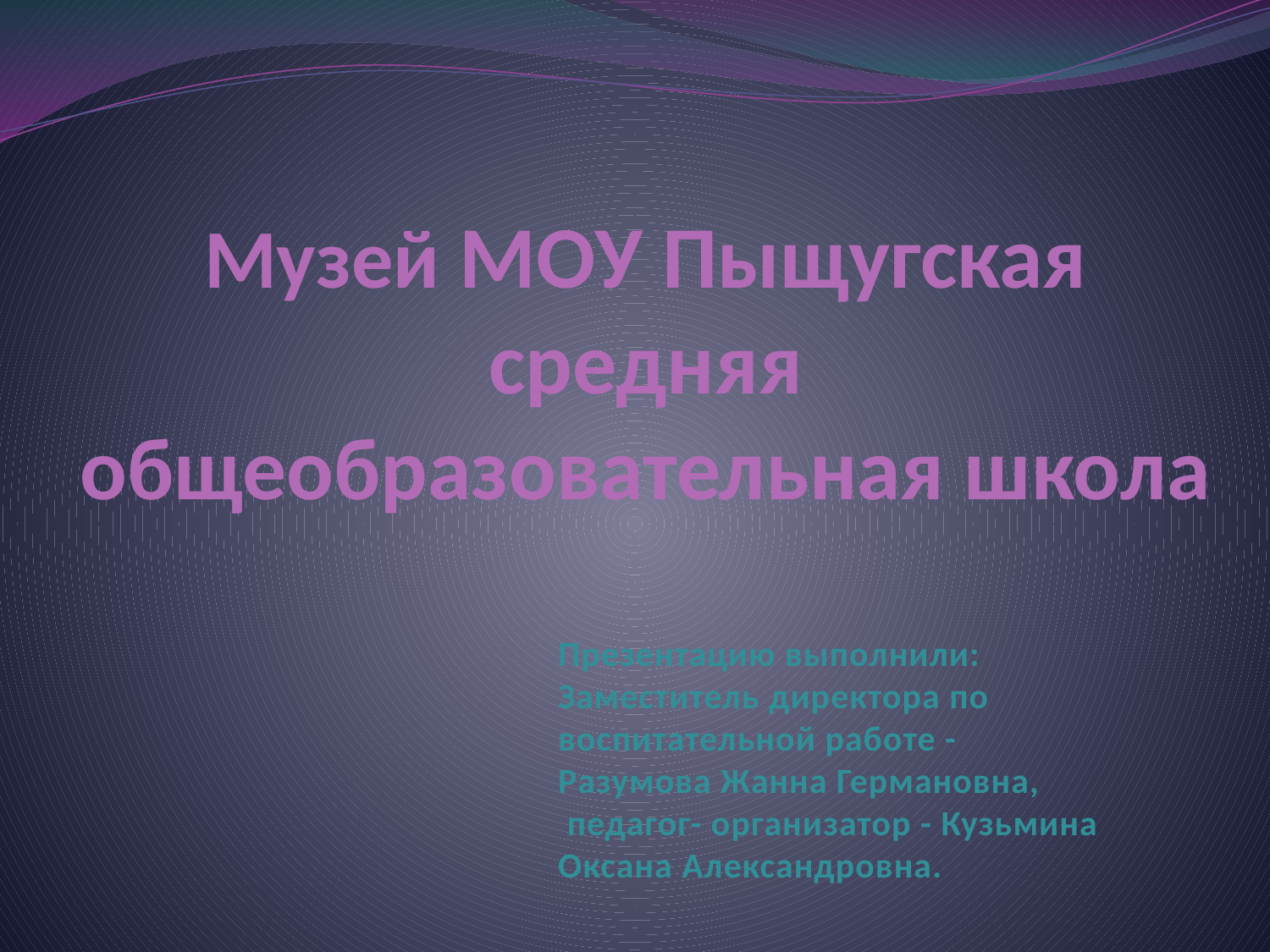

# Музей МОУ Пыщугская средняя общеобразовательная школа
Презентацию выполнили:
Заместитель директора по воспитательной работе -
Разумова Жанна Германовна,
 педагог- организатор - Кузьмина Оксана Александровна.